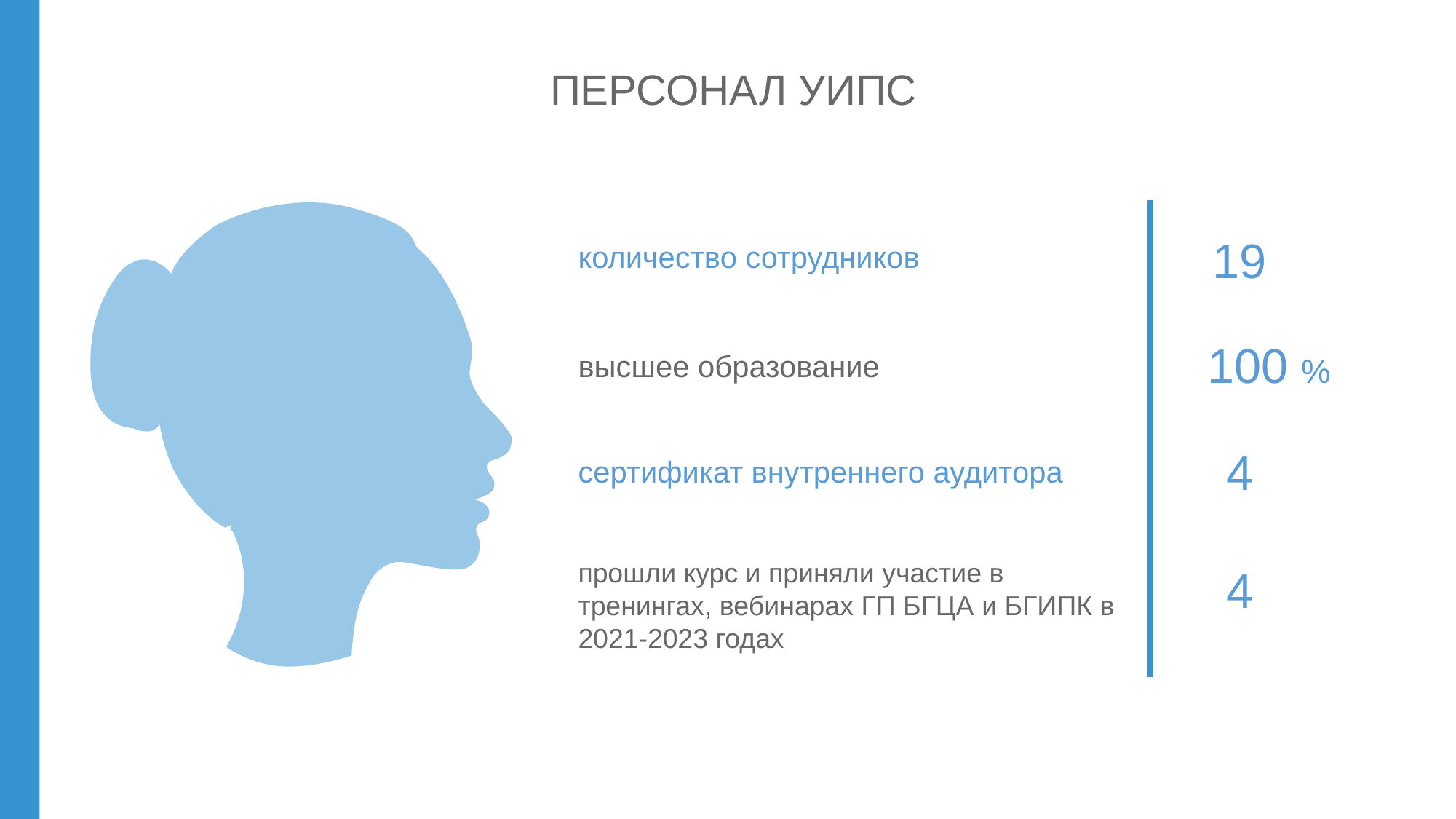

# ПЕРСОНАЛ УИПС

19
количество сотрудников
100 %
высшее образование
4
сертификат внутреннего аудитора

прошли курс и приняли участие в тренингах, вебинарах ГП БГЦА и БГИПК в 2021-2023 годах
4